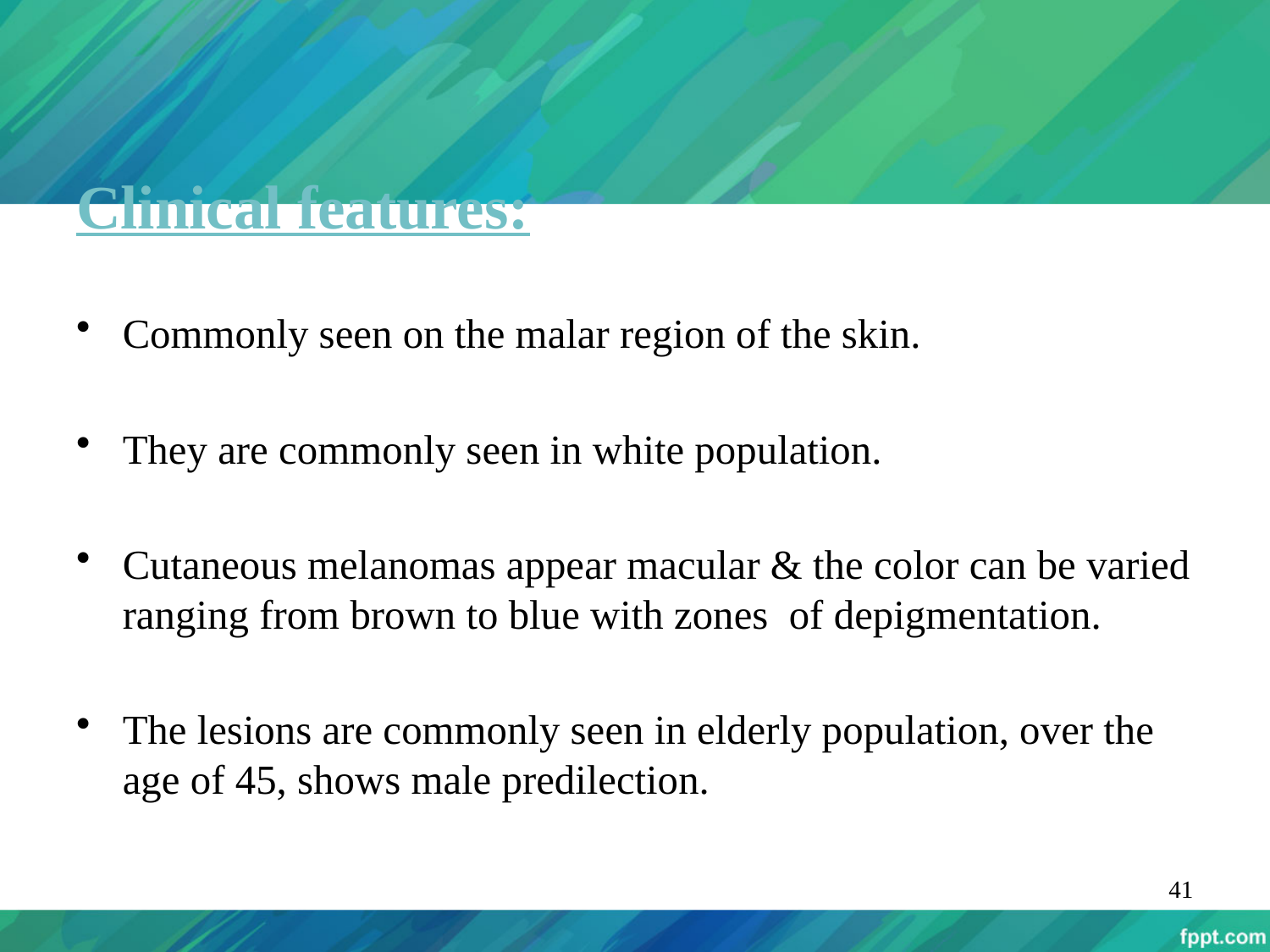

Clinical features:

Commonly seen on the malar region of the skin.

They are commonly seen in white population.

Cutaneous melanomas appear macular & the color can be varied ranging from brown to blue with zones  of depigmentation.

The lesions are commonly seen in elderly population, over the age of 45, shows male predilection.

41